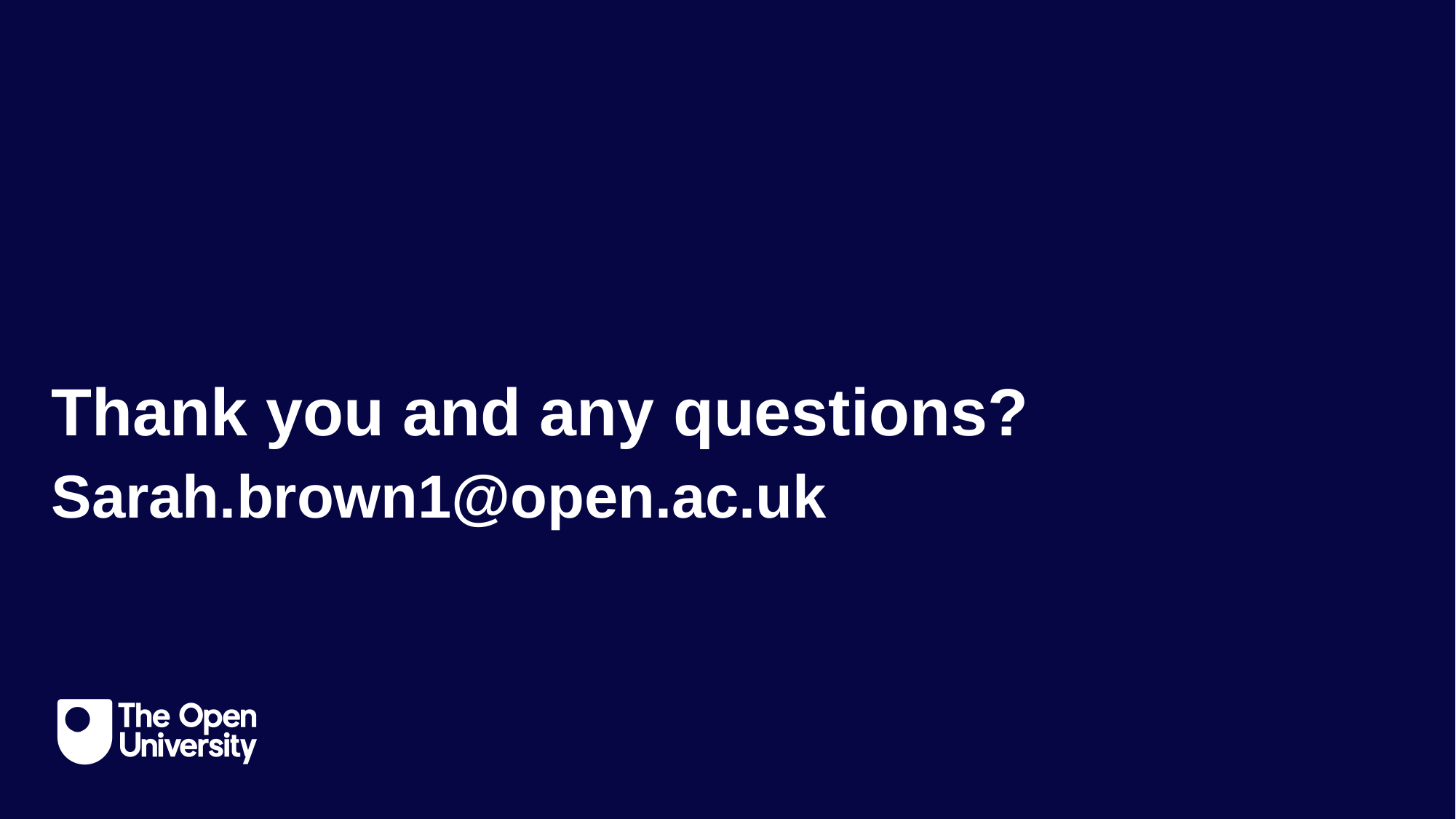

Slide Title 30
Thank you and any questions?
Sarah.brown1@open.ac.uk